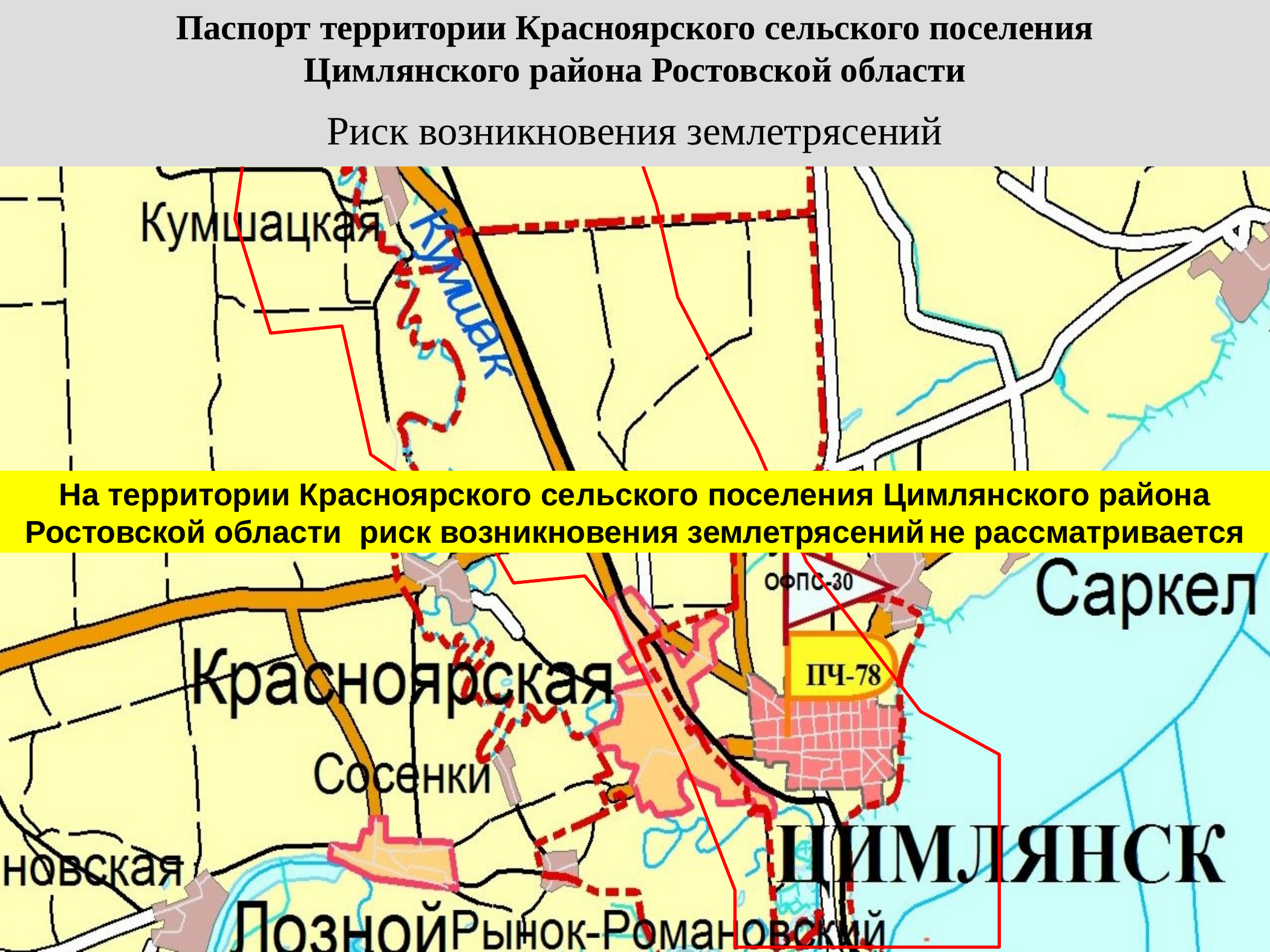

Паспорт территории Красноярского сельского поселения
Цимлянского района Ростовской области

# Риск возникновения землетрясений
На территории Красноярского сельского поселения Цимлянского района Ростовской области  риск возникновения землетрясений не рассматривается